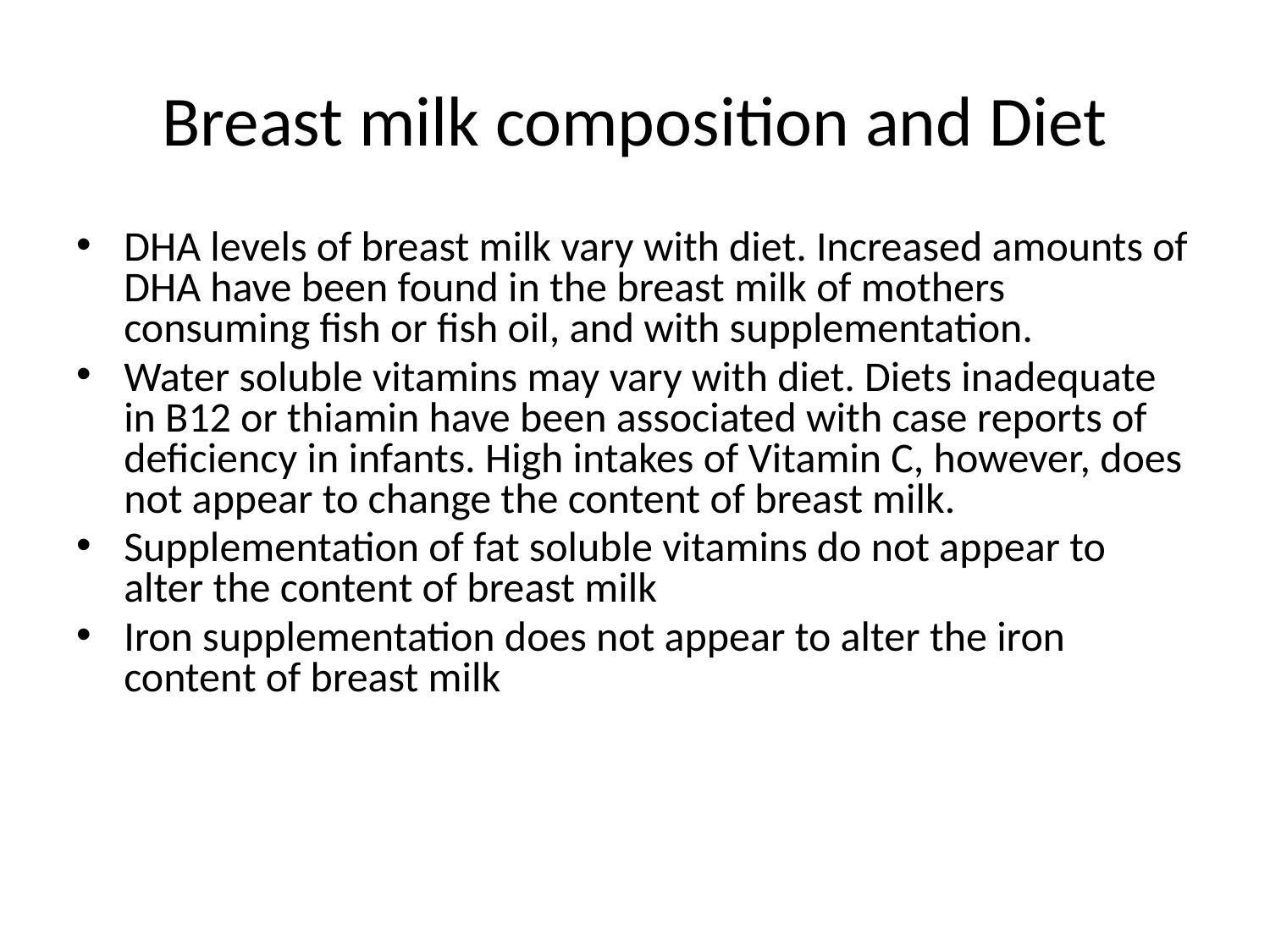

Breast milk composition and Diet
DHA levels of breast milk vary with diet. Increased amounts of DHA have been found in the breast milk of mothers consuming fish or fish oil, and with supplementation.
Water soluble vitamins may vary with diet. Diets inadequate in B12 or thiamin have been associated with case reports of deficiency in infants. High intakes of Vitamin C, however, does not appear to change the content of breast milk.
Supplementation of fat soluble vitamins do not appear to alter the content of breast milk
Iron supplementation does not appear to alter the iron content of breast milk